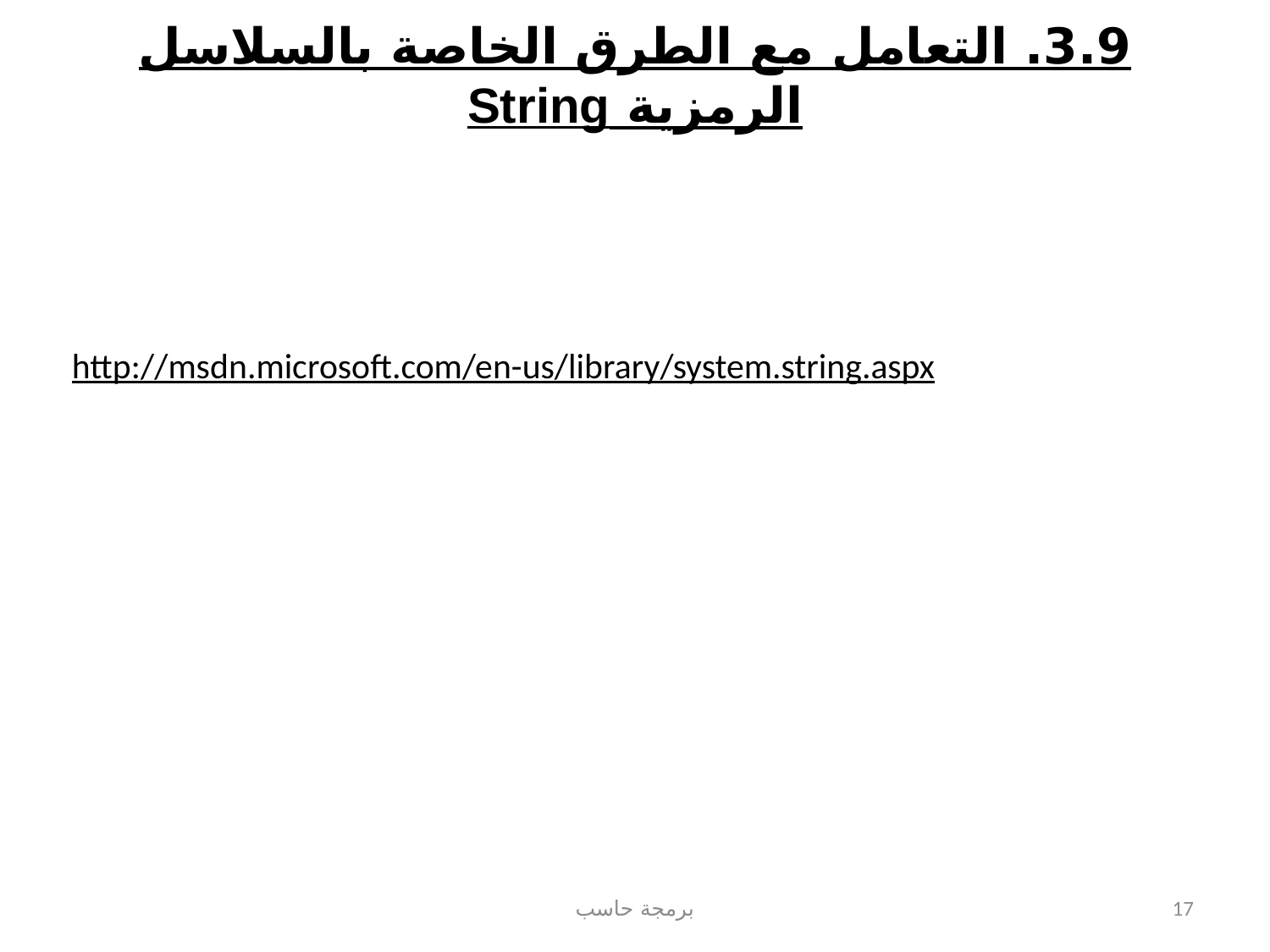

# 3.9. التعامل مع الطرق الخاصة بالسلاسل الرمزية String
http://msdn.microsoft.com/en-us/library/system.string.aspx
برمجة حاسب
17